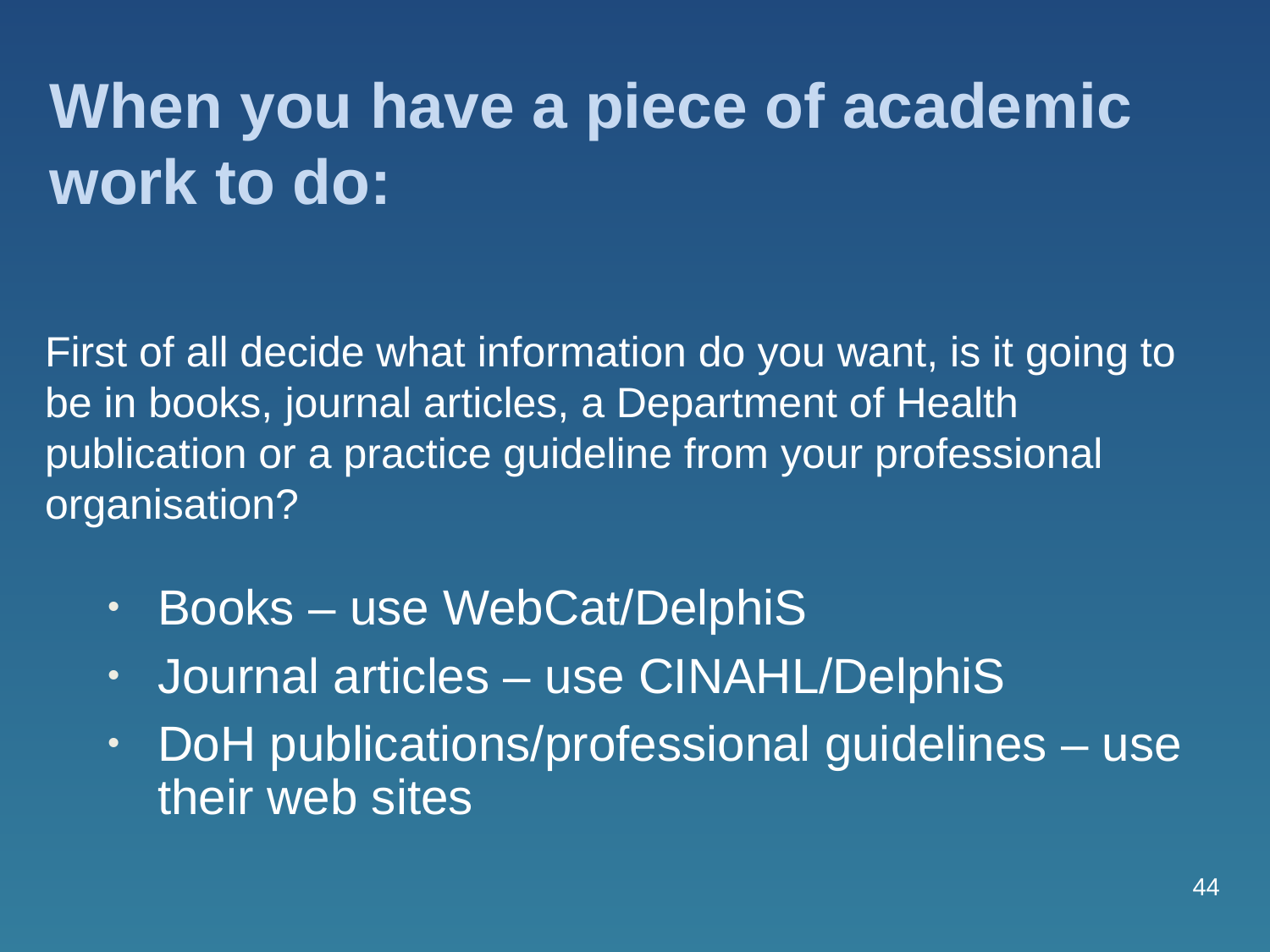

# When you have a piece of academic work to do:
First of all decide what information do you want, is it going to be in books, journal articles, a Department of Health publication or a practice guideline from your professional organisation?

Books – use WebCat/DelphiS
Journal articles – use CINAHL/DelphiS
DoH publications/professional guidelines – use their web sites

44